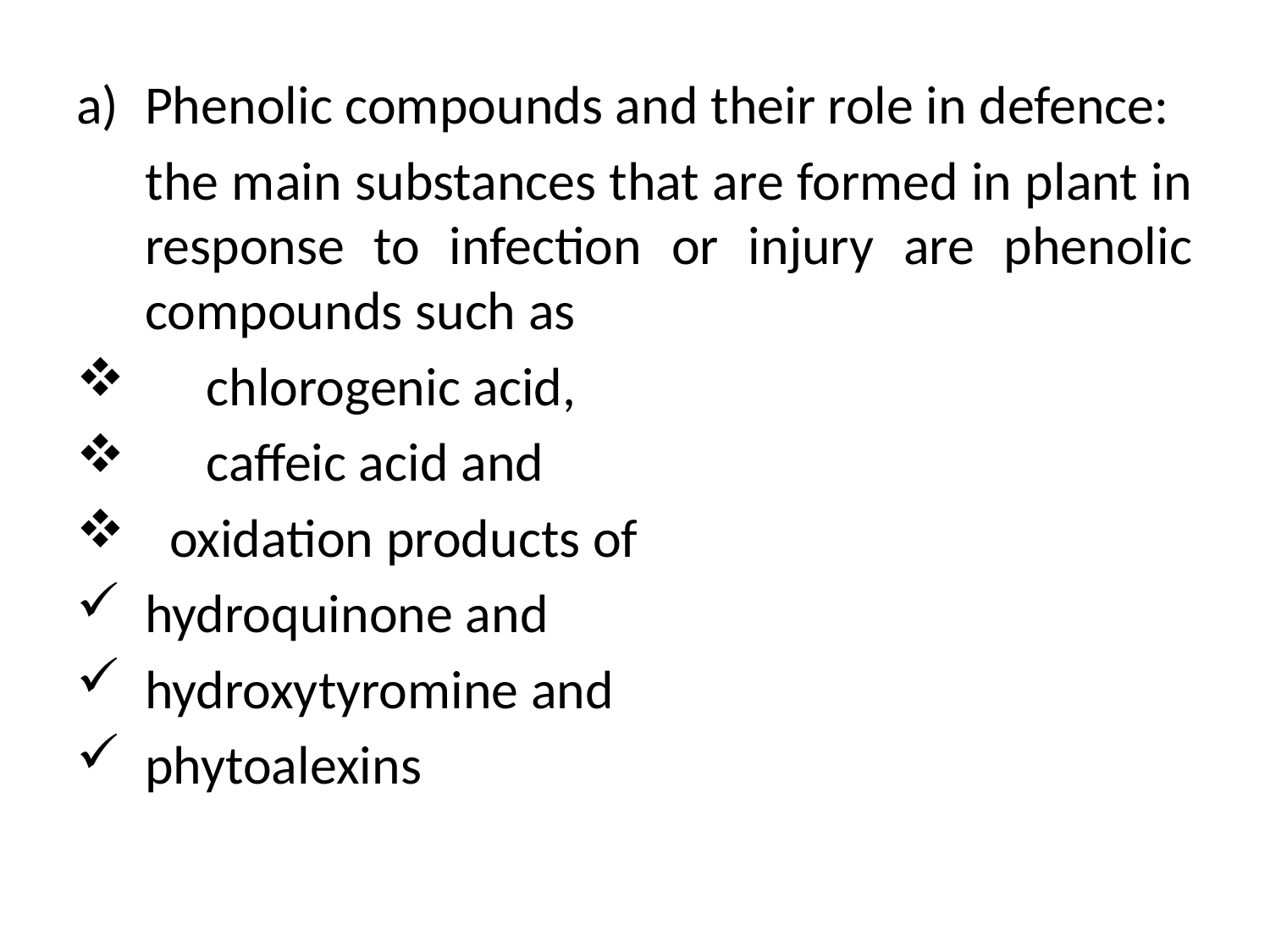

Phenolic compounds and their role in defence:
 	the main substances that are formed in plant in response to infection or injury are phenolic compounds such as
     chlorogenic acid,
     caffeic acid and
  oxidation products of
hydroquinone and
hydroxytyromine and
phytoalexins